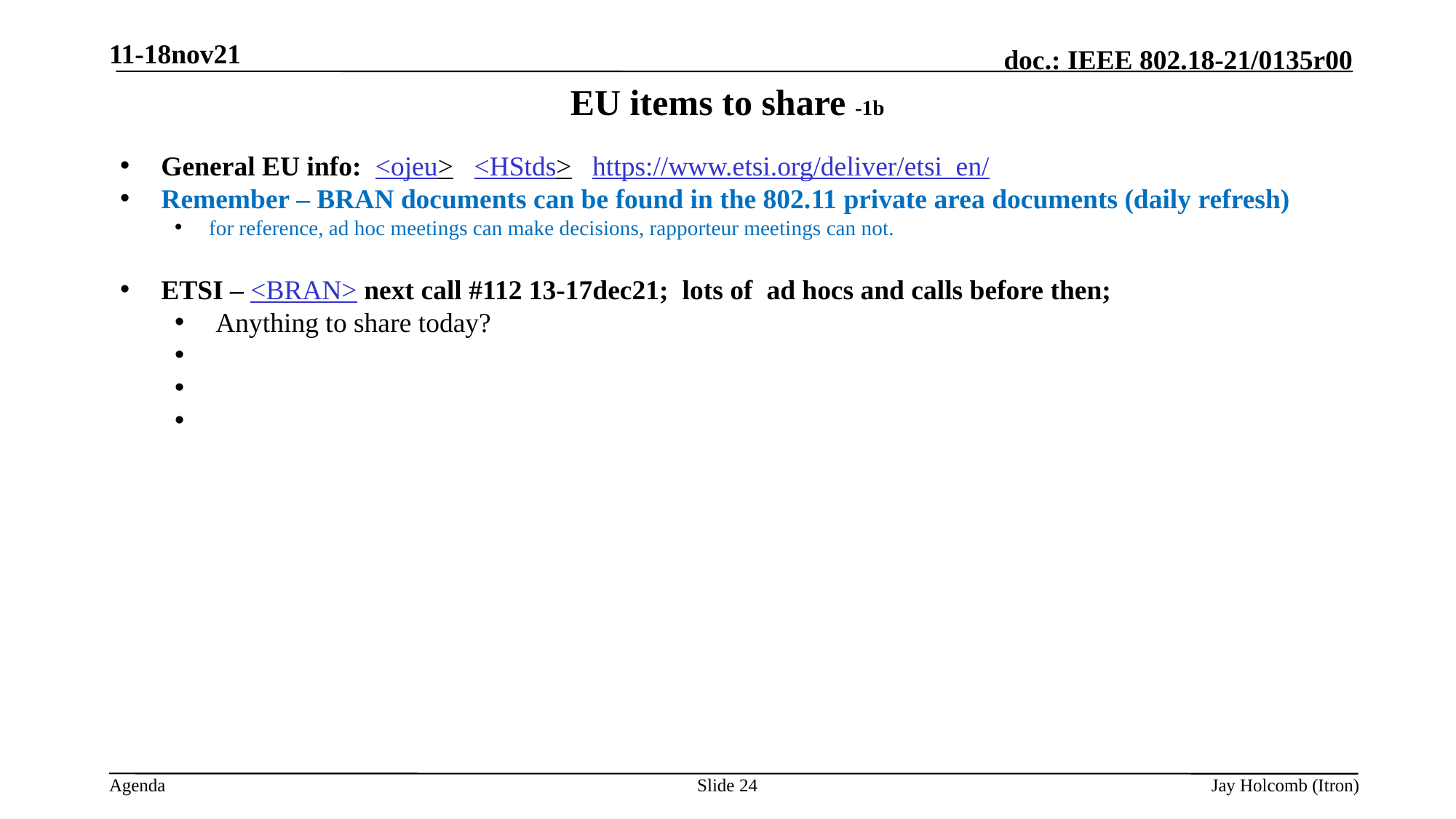

11-18nov21
# EU items to share -1b
General EU info:  <ojeu>   <HStds>   https://www.etsi.org/deliver/etsi_en/
Remember – BRAN documents can be found in the 802.11 private area documents (daily refresh)
for reference, ad hoc meetings can make decisions, rapporteur meetings can not.

ETSI – <BRAN> next call #112 13-17dec21;  lots of  ad hocs and calls before then;
 Anything to share today?

Slide 24
Jay Holcomb (Itron)